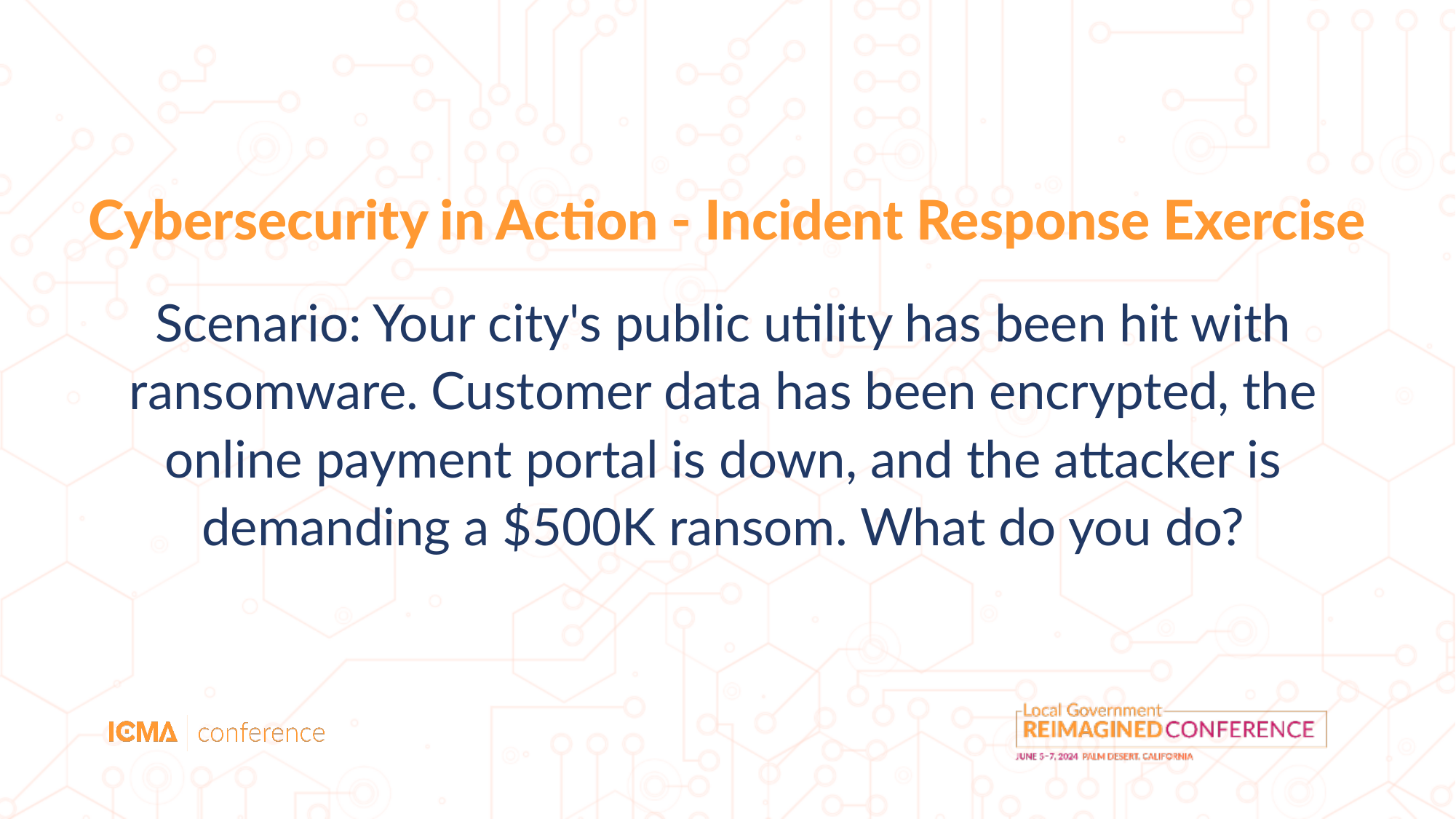

# Cybersecurity in Action - Incident Response Exercise
Scenario: Your city's public utility has been hit with ransomware. Customer data has been encrypted, the online payment portal is down, and the attacker is demanding a $500K ransom. What do you do?